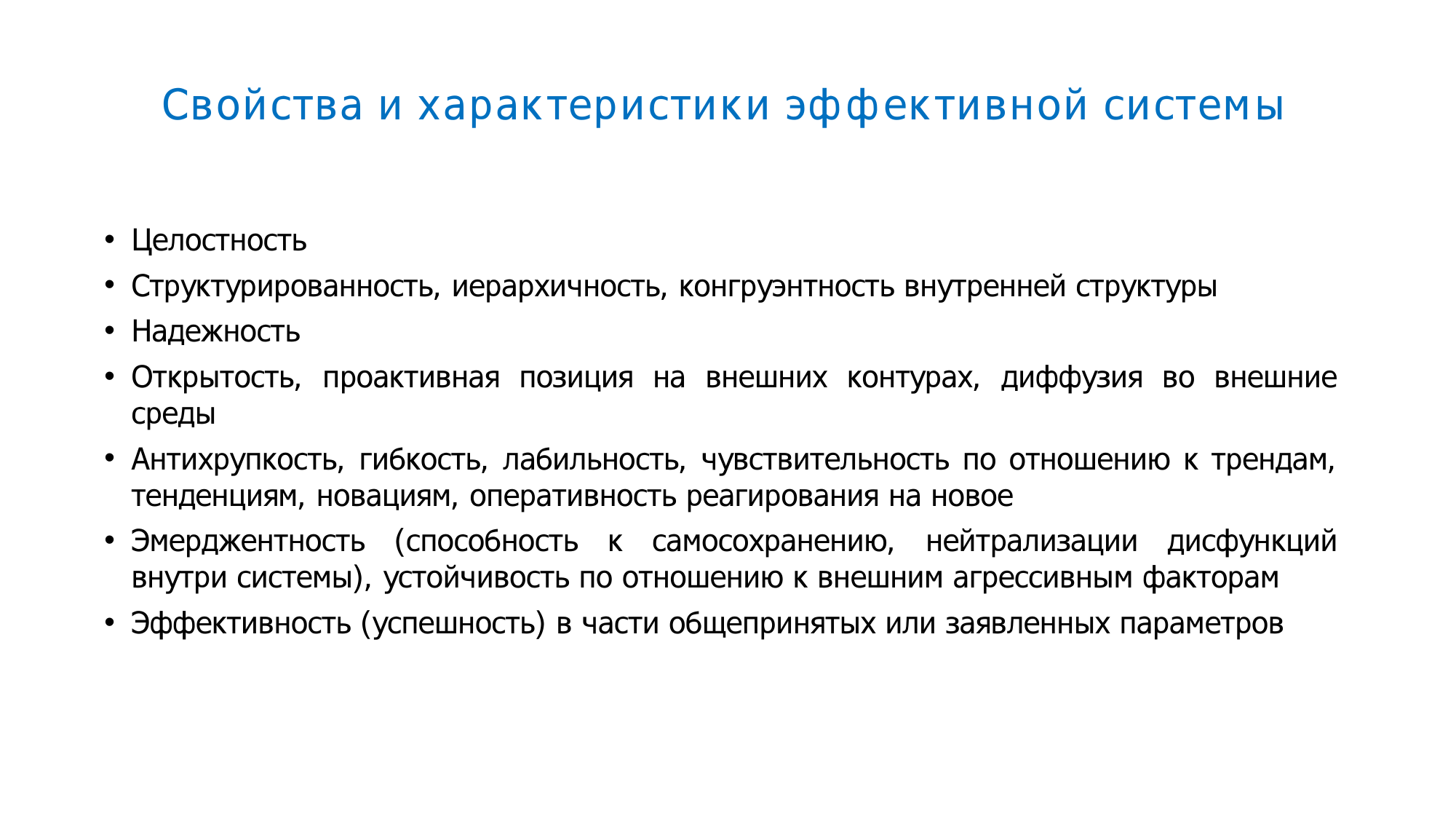

# Свойства и характеристики эффективной системы
Целостность
Структурированность, иерархичность, конгруэнтность внутренней структуры
Надежность
Открытость, проактивная позиция на внешних контурах, диффузия во внешние среды
Антихрупкость, гибкость, лабильность, чувствительность по отношению к трендам, тенденциям, новациям, оперативность реагирования на новое
Эмерджентность (способность к самосохранению, нейтрализации дисфункций внутри системы), устойчивость по отношению к внешним агрессивным факторам
Эффективность (успешность) в части общепринятых или заявленных параметров